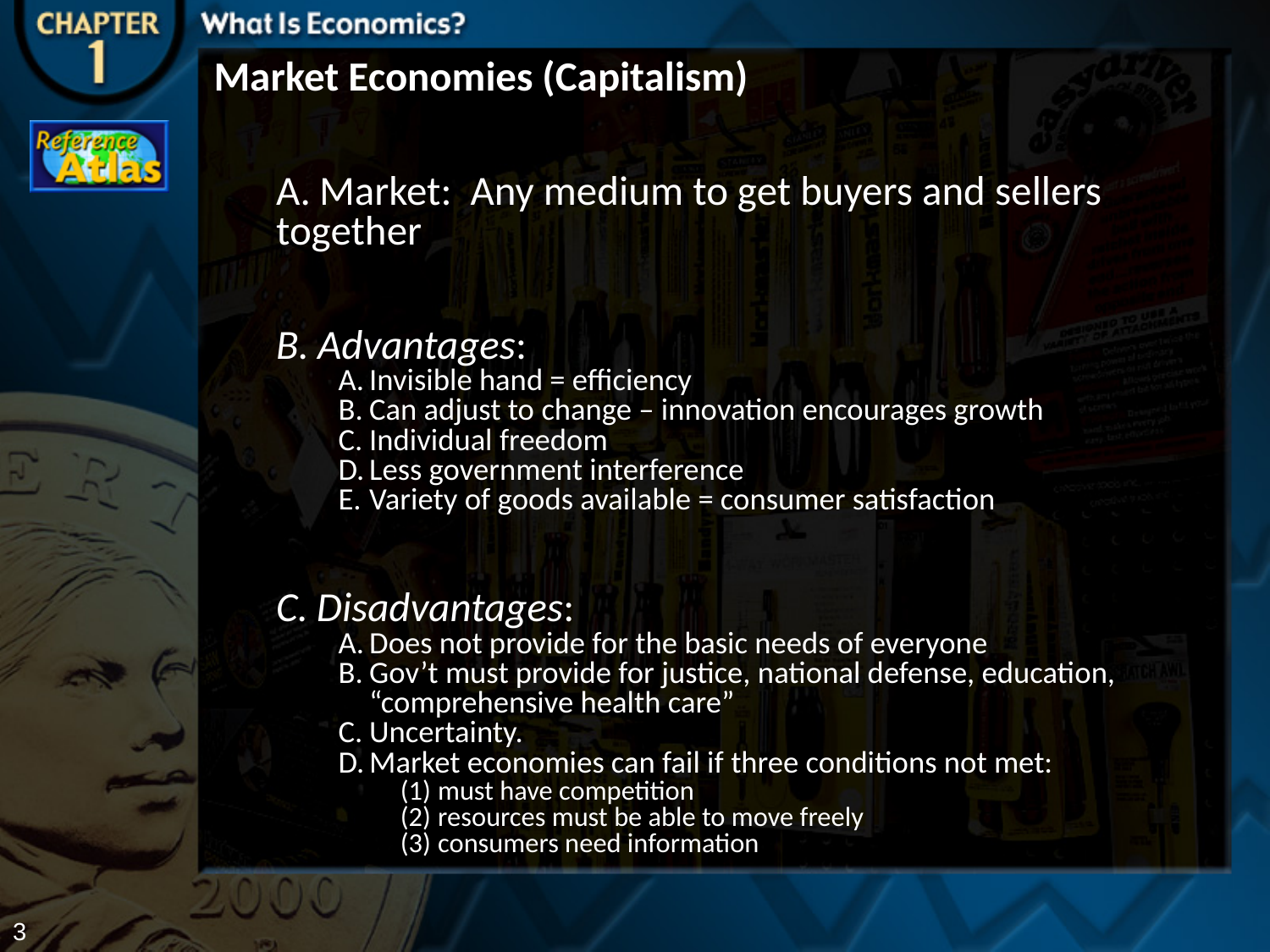

Market Economies (Capitalism)

 Market:  Any medium to get buyers and sellers 	together

 Advantages:
Invisible hand = efficiency
Can adjust to change – innovation encourages growth
Individual freedom
Less government interference
Variety of goods available = consumer satisfaction

 Disadvantages:
Does not provide for the basic needs of everyone
Gov’t must provide for justice, national defense, education, “comprehensive health care”
Uncertainty.
Market economies can fail if three conditions not met:
 must have competition
 resources must be able to move freely
 consumers need information
3
#